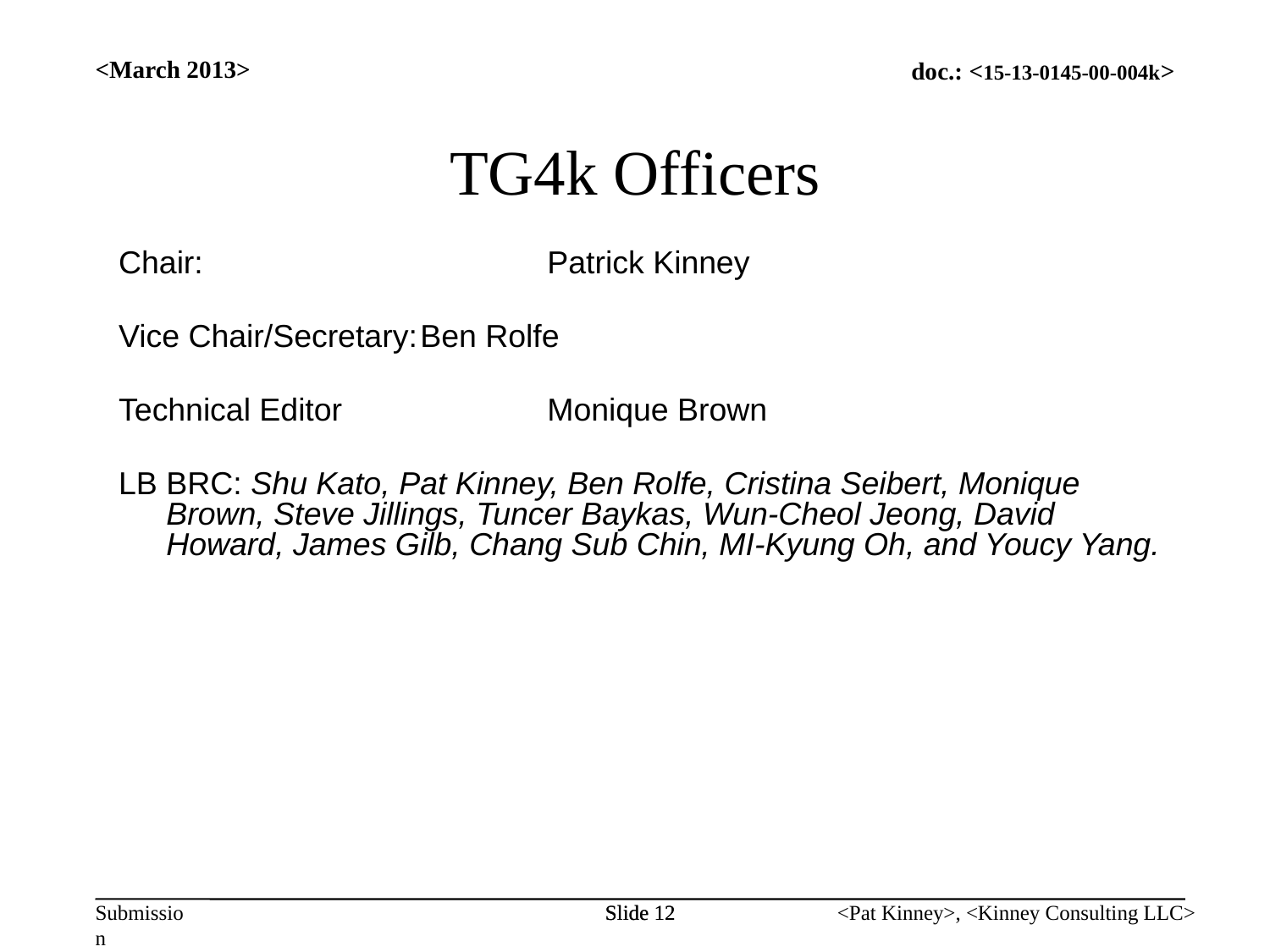

TG4k Officers
<March 2013>
Chair:			Patrick Kinney

Vice Chair/Secretary:	Ben Rolfe

Technical Editor		Monique Brown

LB BRC: Shu Kato, Pat Kinney, Ben Rolfe, Cristina Seibert, Monique Brown, Steve Jillings, Tuncer Baykas, Wun-Cheol Jeong, David Howard, James Gilb, Chang Sub Chin, MI-Kyung Oh, and Youcy Yang.
Slide 12
Slide 12
<Pat Kinney>, <Kinney Consulting LLC>